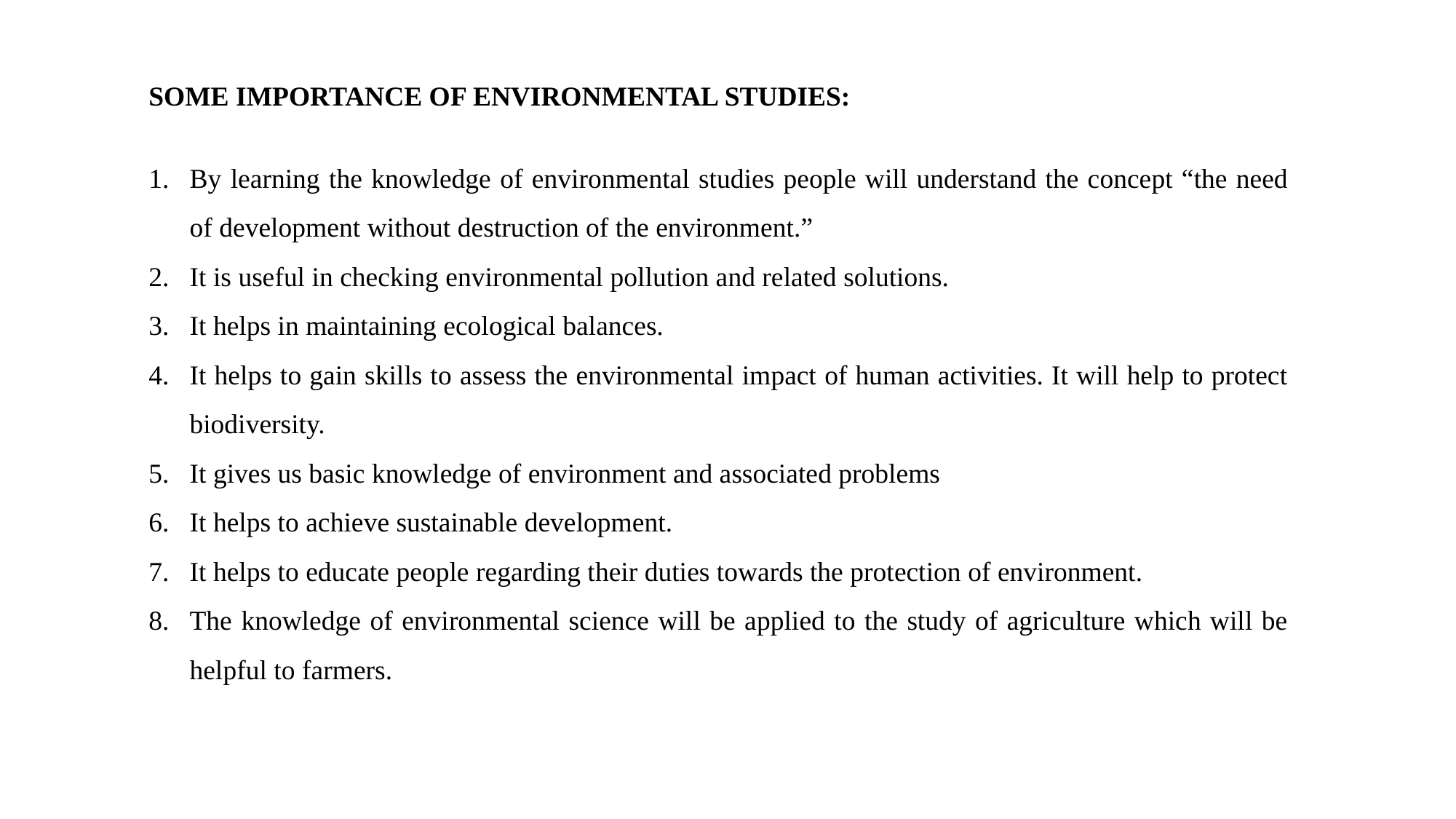

SOME IMPORTANCE OF ENVIRONMENTAL STUDIES:

By learning the knowledge of environmental studies people will understand the concept “the need of development without destruction of the environment.”
It is useful in checking environmental pollution and related solutions.
It helps in maintaining ecological balances.
It helps to gain skills to assess the environmental impact of human activities. It will help to protect biodiversity.
It gives us basic knowledge of environment and associated problems
It helps to achieve sustainable development.
It helps to educate people regarding their duties towards the protection of environment.
The knowledge of environmental science will be applied to the study of agriculture which will be helpful to farmers.